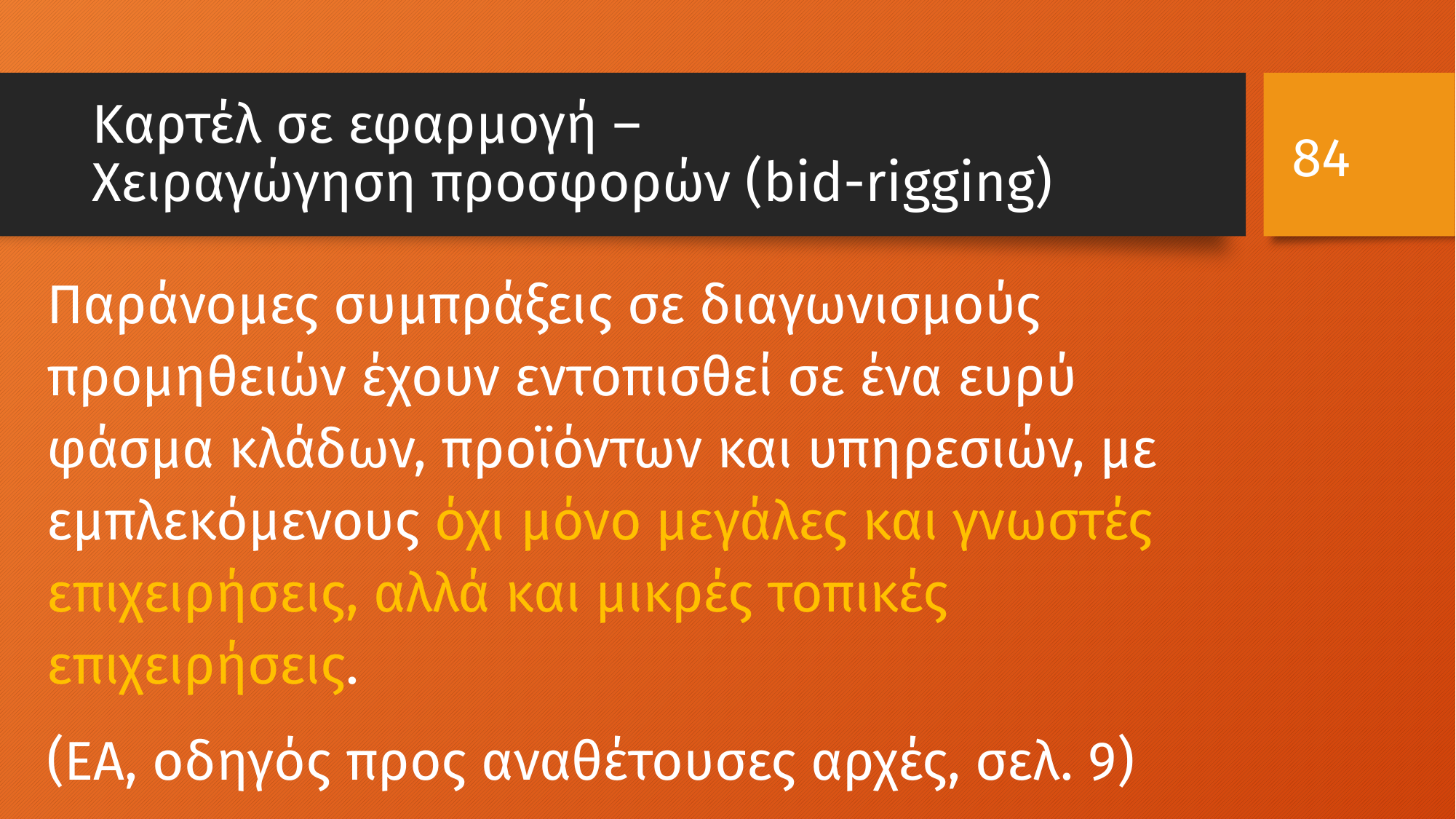

84
# Καρτέλ σε εφαρμογή – Χειραγώγηση προσφορών (bid-rigging)
Παράνομες συμπράξεις σε διαγωνισμούς προμηθειών έχουν εντοπισθεί σε ένα ευρύ φάσμα κλάδων, προϊόντων και υπηρεσιών, με εμπλεκόμενους όχι μόνο μεγάλες και γνωστές επιχειρήσεις, αλλά και μικρές τοπικές επιχειρήσεις.
(ΕΑ, οδηγός προς αναθέτουσες αρχές, σελ. 9)